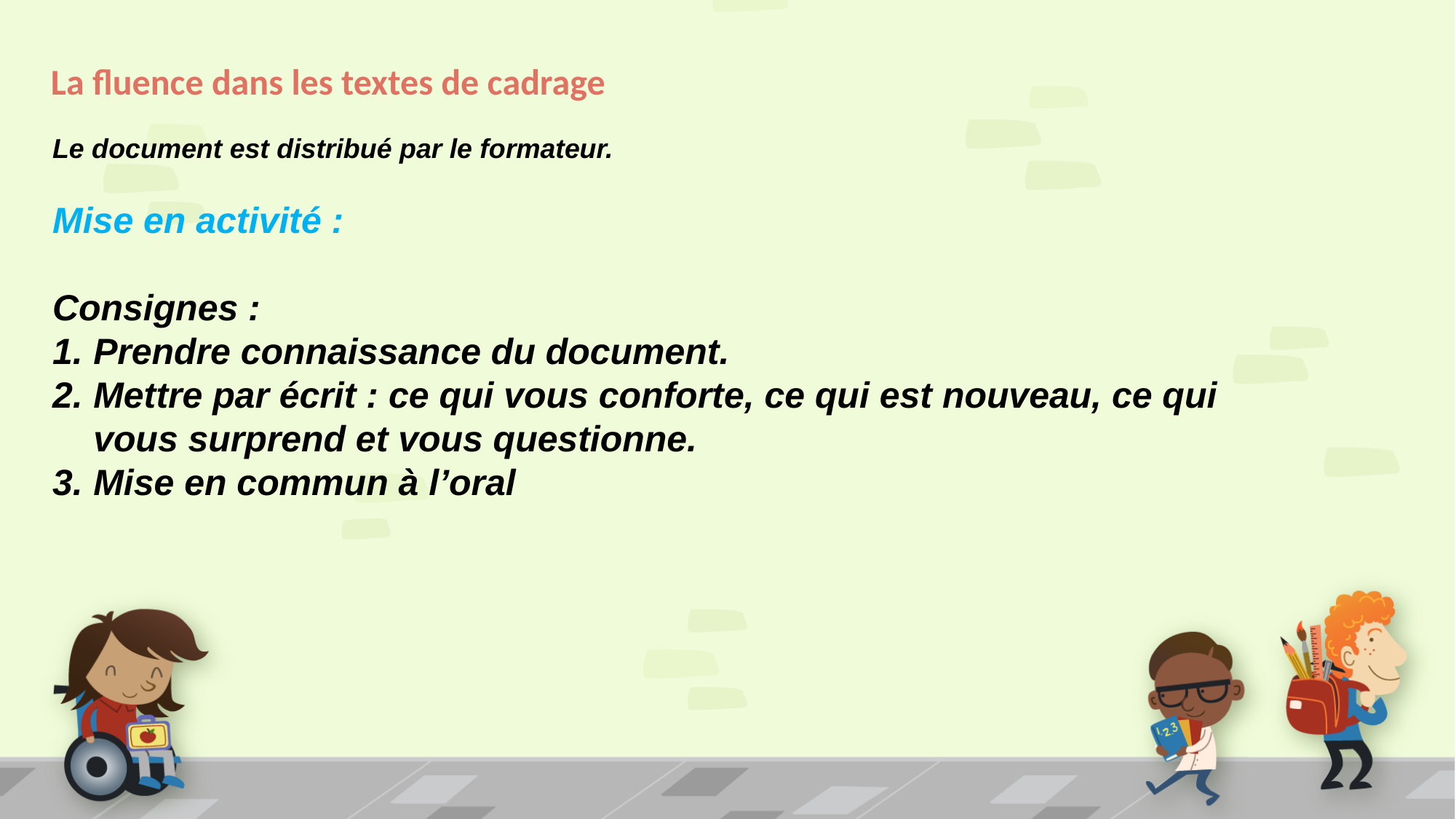

# La fluence dans les textes de cadrage
Le document est distribué par le formateur.

Mise en activité :

Consignes :
Prendre connaissance du document.
Mettre par écrit : ce qui vous conforte, ce qui est nouveau, ce qui vous surprend et vous questionne.
Mise en commun à l’oral